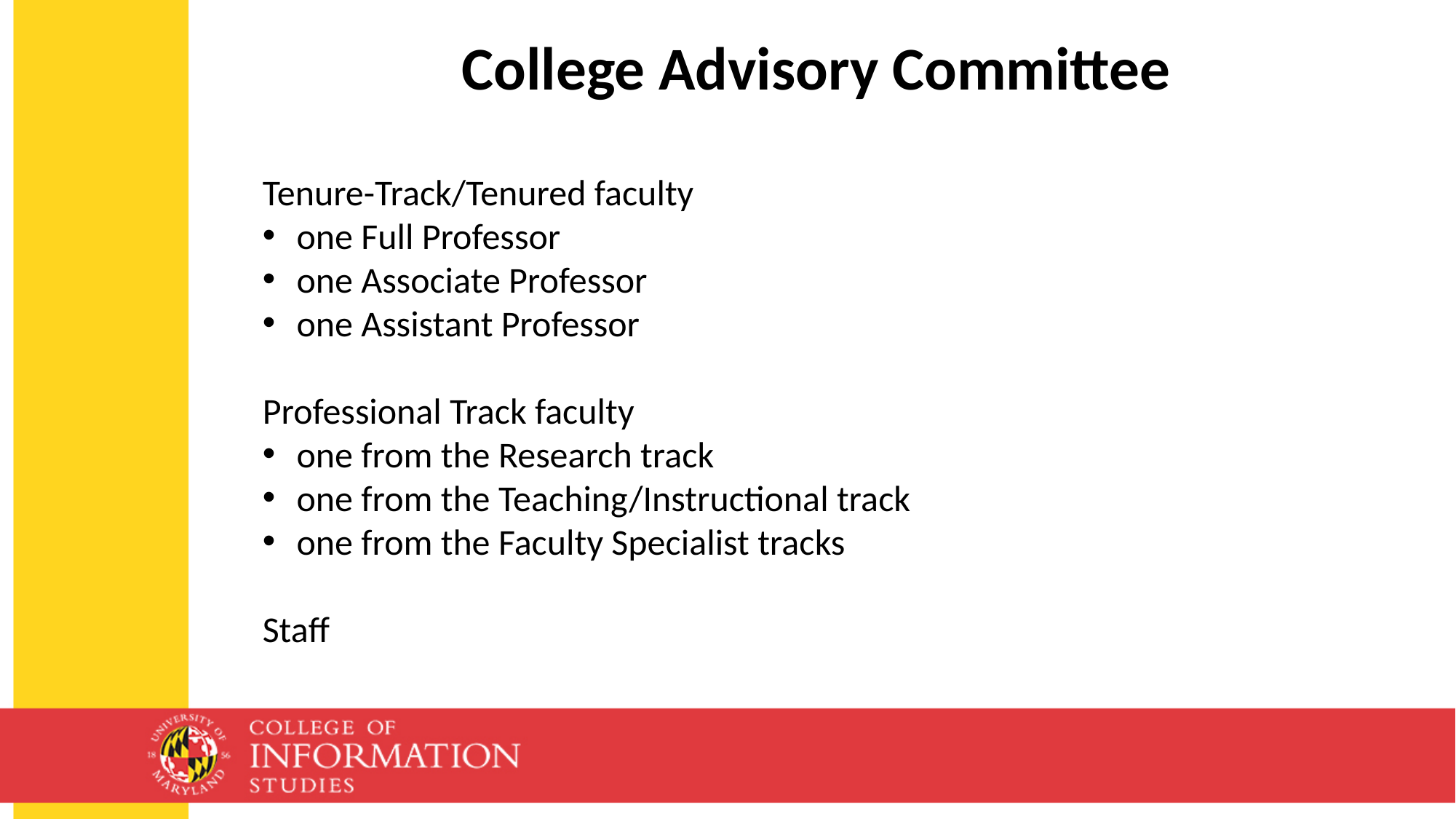

College Advisory Committee
Tenure-Track/Tenured faculty
one Full Professor
one Associate Professor
one Assistant Professor

Professional Track faculty
one from the Research track
one from the Teaching/Instructional track
one from the Faculty Specialist tracks

Staff